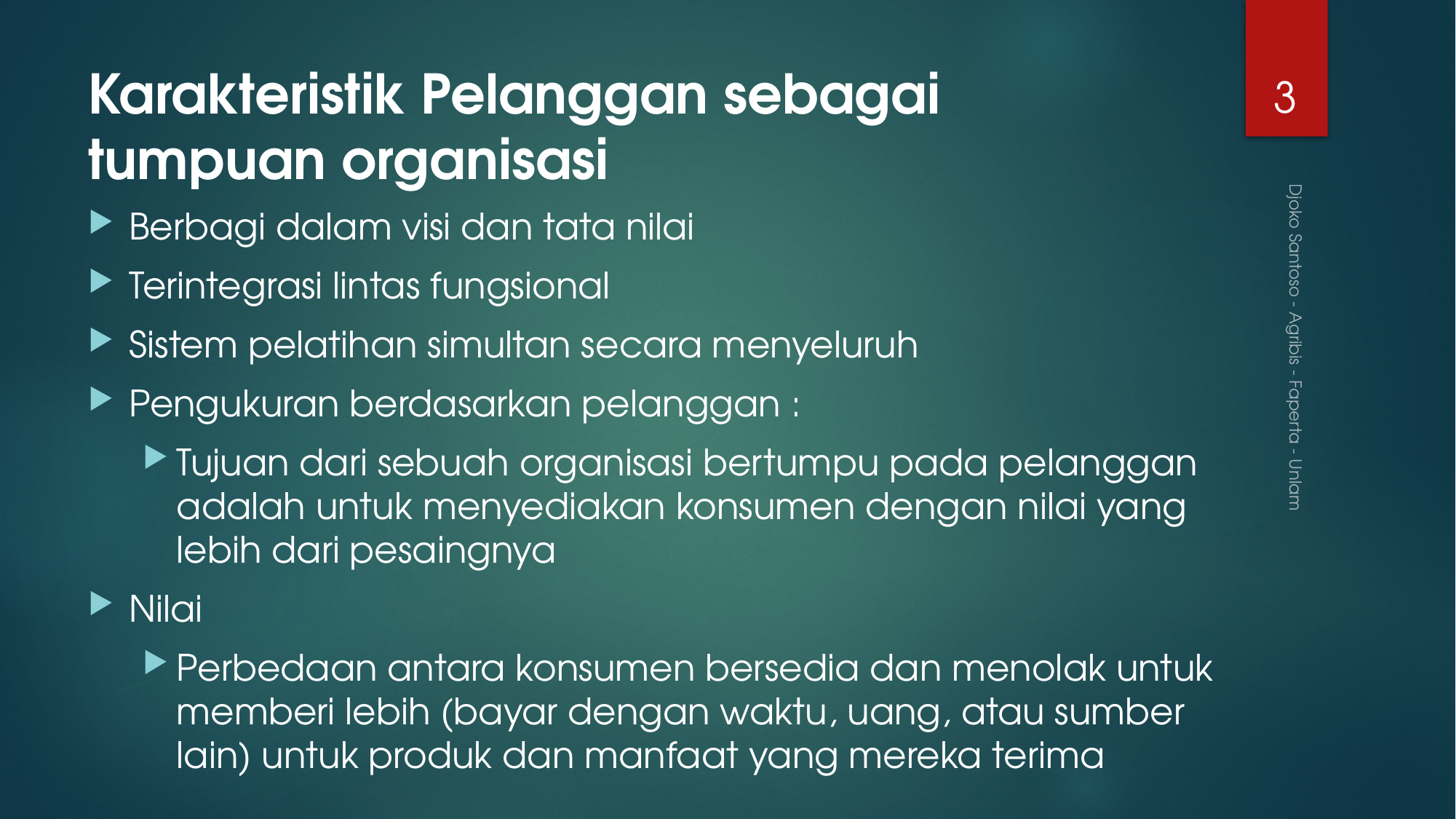

3
# Karakteristik Pelanggan sebagai tumpuan organisasi
Berbagi dalam visi dan tata nilai
Terintegrasi lintas fungsional
Sistem pelatihan simultan secara menyeluruh
Pengukuran berdasarkan pelanggan :
Tujuan dari sebuah organisasi bertumpu pada pelanggan adalah untuk menyediakan konsumen dengan nilai yang lebih dari pesaingnya
Nilai
Perbedaan antara konsumen bersedia dan menolak untuk memberi lebih (bayar dengan waktu, uang, atau sumber lain) untuk produk dan manfaat yang mereka terima
Djoko Santoso - Agribis - Faperta - Unlam